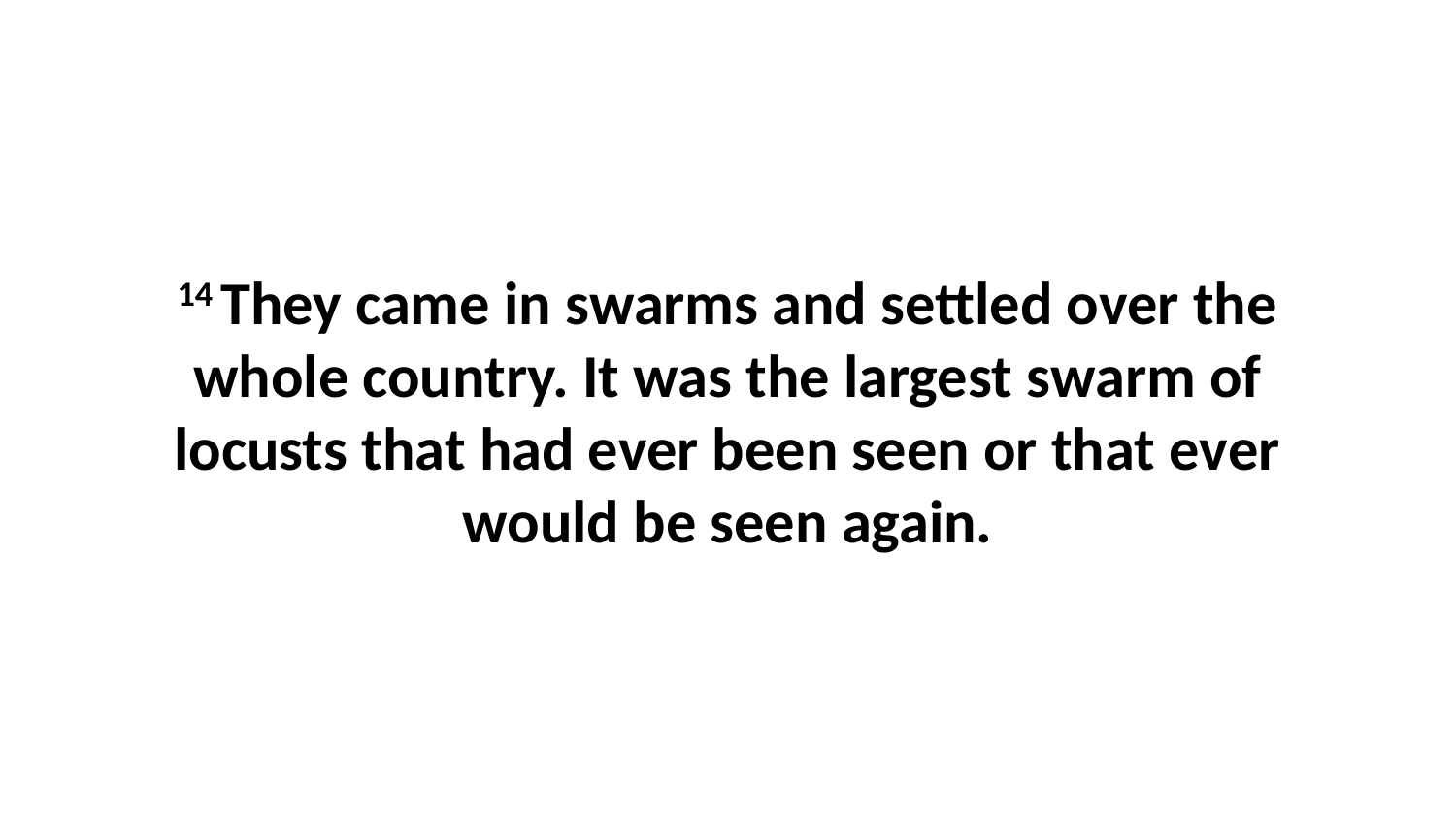

14 They came in swarms and settled over the whole country. It was the largest swarm of locusts that had ever been seen or that ever would be seen again.